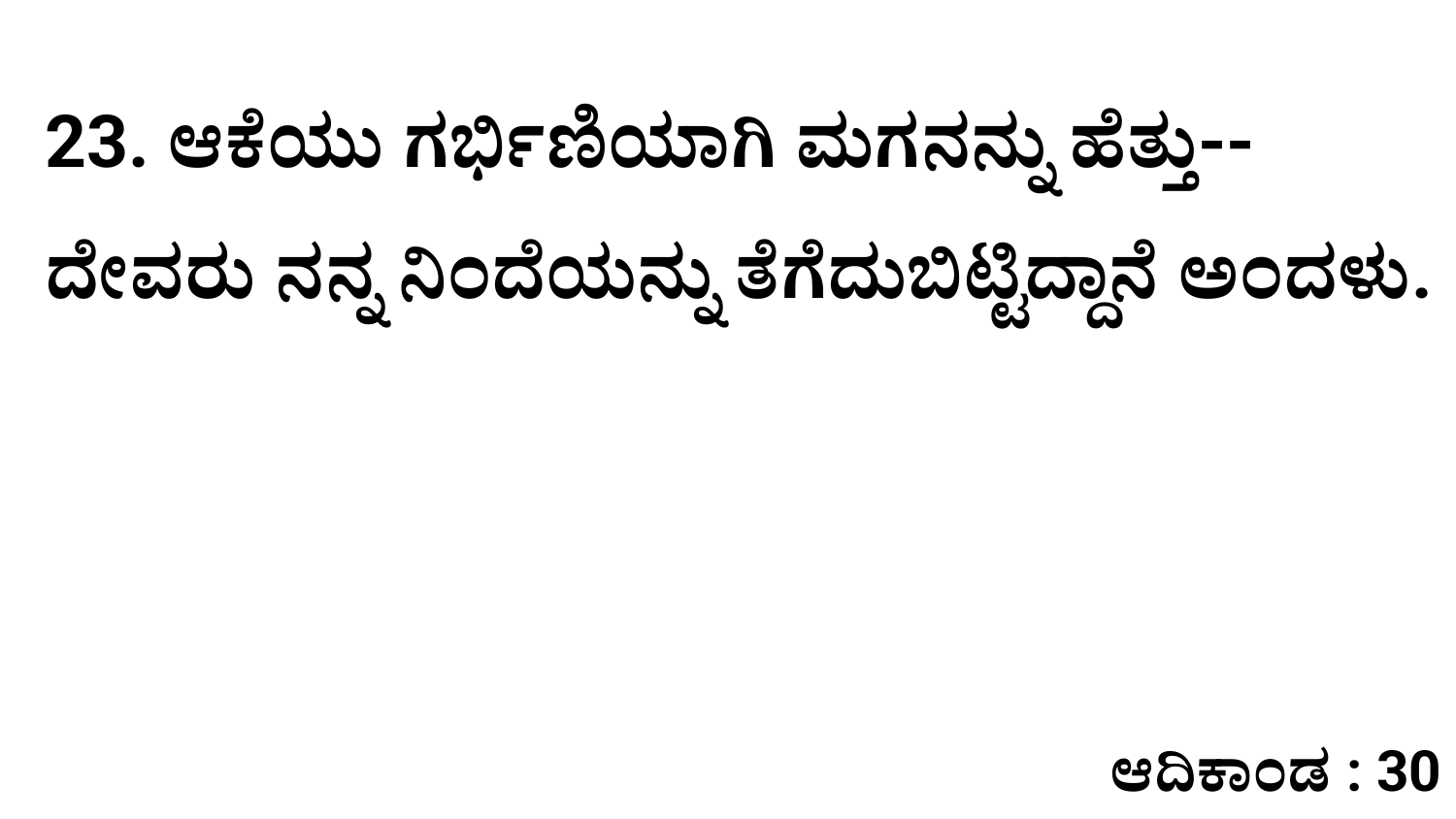

23. ಆಕೆಯು ಗರ್ಭಿಣಿಯಾಗಿ ಮಗನನ್ನು ಹೆತ್ತು--ದೇವರು ನನ್ನ ನಿಂದೆಯನ್ನು ತೆಗೆದುಬಿಟ್ಟಿದ್ದಾನೆ ಅಂದಳು.
ಆದಿಕಾಂಡ : 30